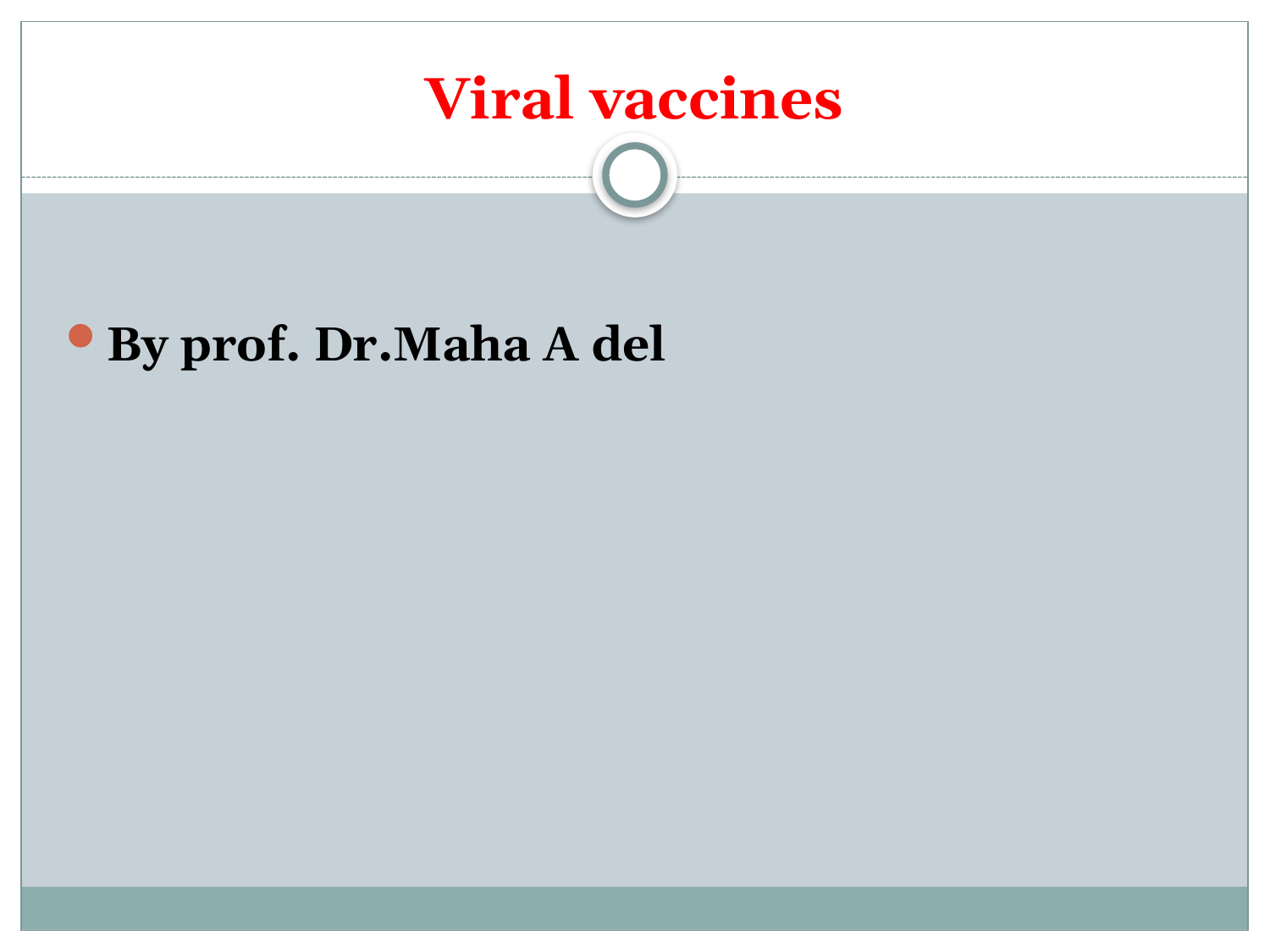

# Viral vaccines
By prof. Dr.Maha A del